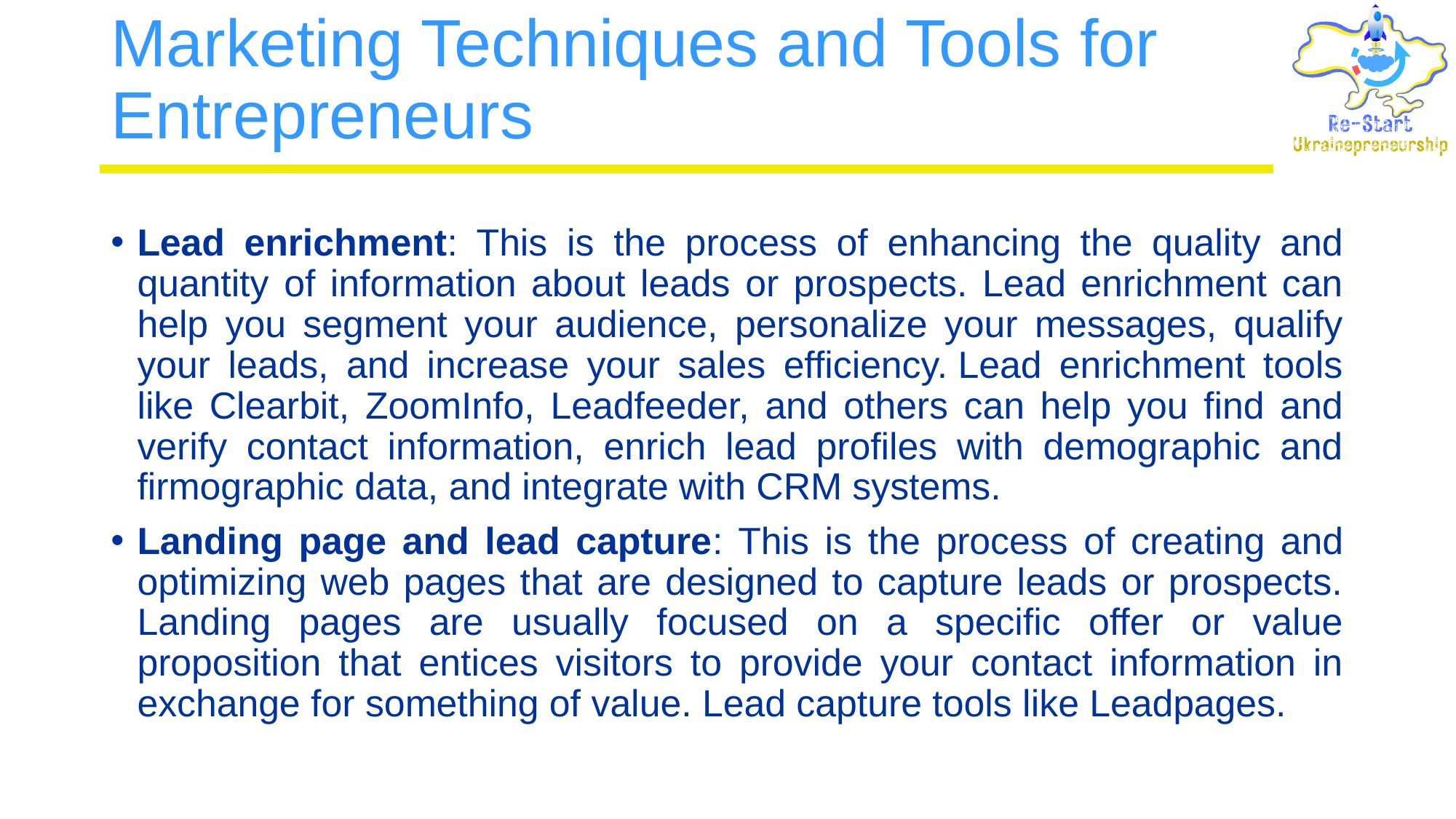

# Marketing Techniques and Tools for Entrepreneurs
Lead enrichment: This is the process of enhancing the quality and quantity of information about leads or prospects. Lead enrichment can help you segment your audience, personalize your messages, qualify your leads, and increase your sales efficiency. Lead enrichment tools like Clearbit, ZoomInfo, Leadfeeder, and others can help you find and verify contact information, enrich lead profiles with demographic and firmographic data, and integrate with CRM systems.
Landing page and lead capture: This is the process of creating and optimizing web pages that are designed to capture leads or prospects. Landing pages are usually focused on a specific offer or value proposition that entices visitors to provide your contact information in exchange for something of value. Lead capture tools like Leadpages.